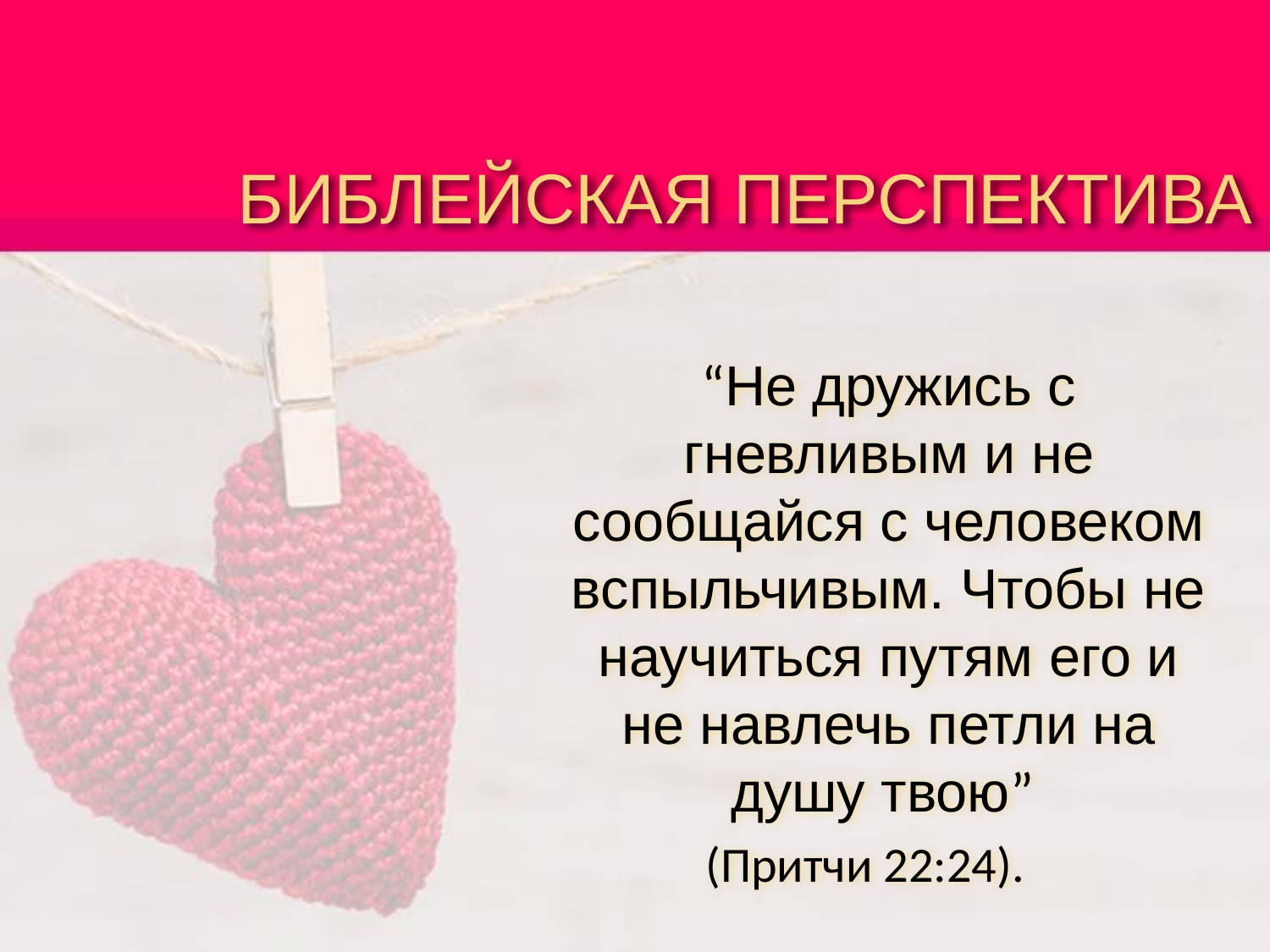

# БИБЛЕЙСКАЯ ПЕРСПЕКТИВА
	“Не дружись с гневливым и не сообщайся с человеком вспыльчивым. Чтобы не научиться путям его и не навлечь петли на душу твою”
(Притчи 22:24).